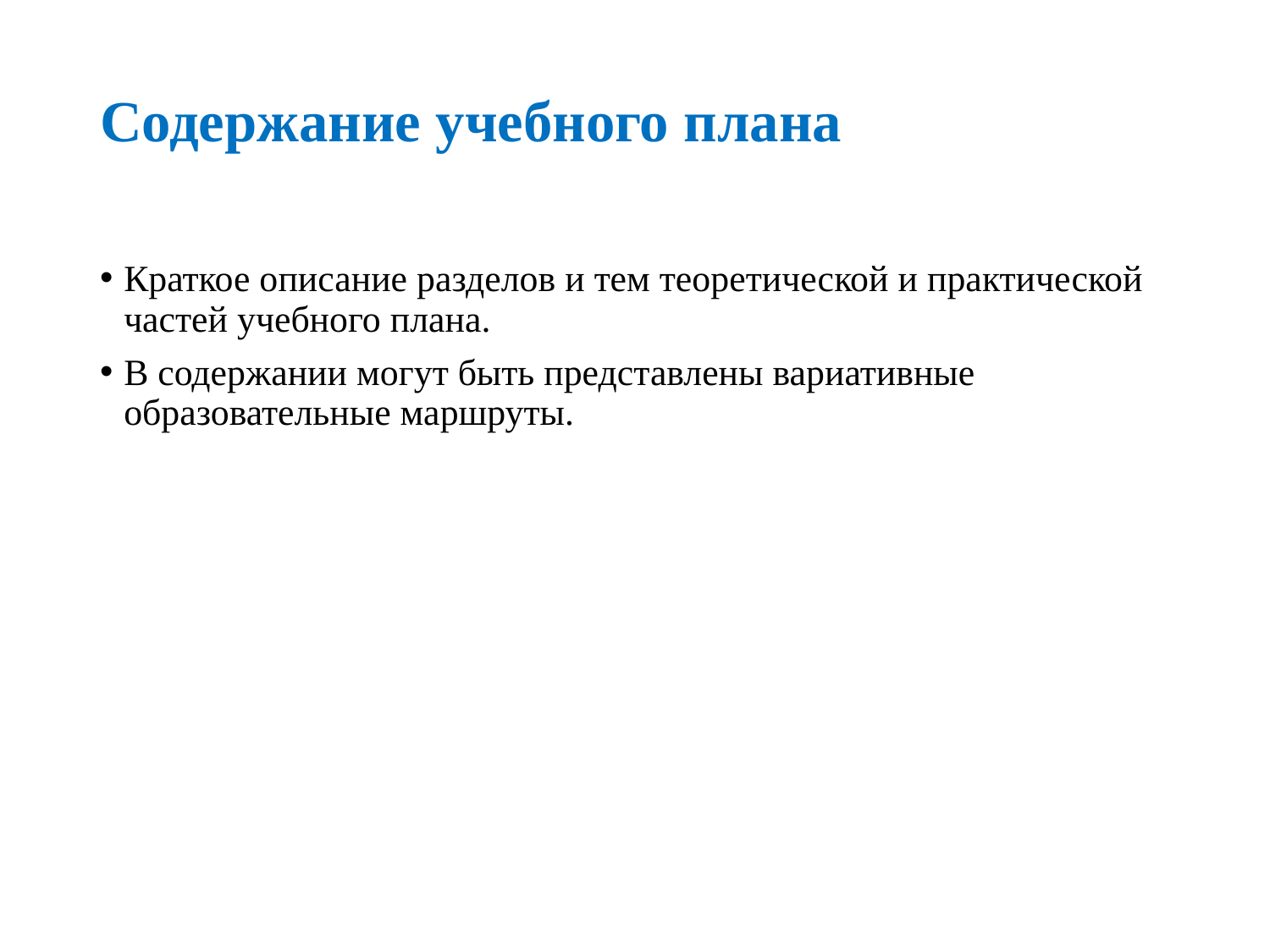

# Содержание учебного плана
Краткое описание разделов и тем теоретической и практической частей учебного плана.
В содержании могут быть представлены вариативные образовательные маршруты.